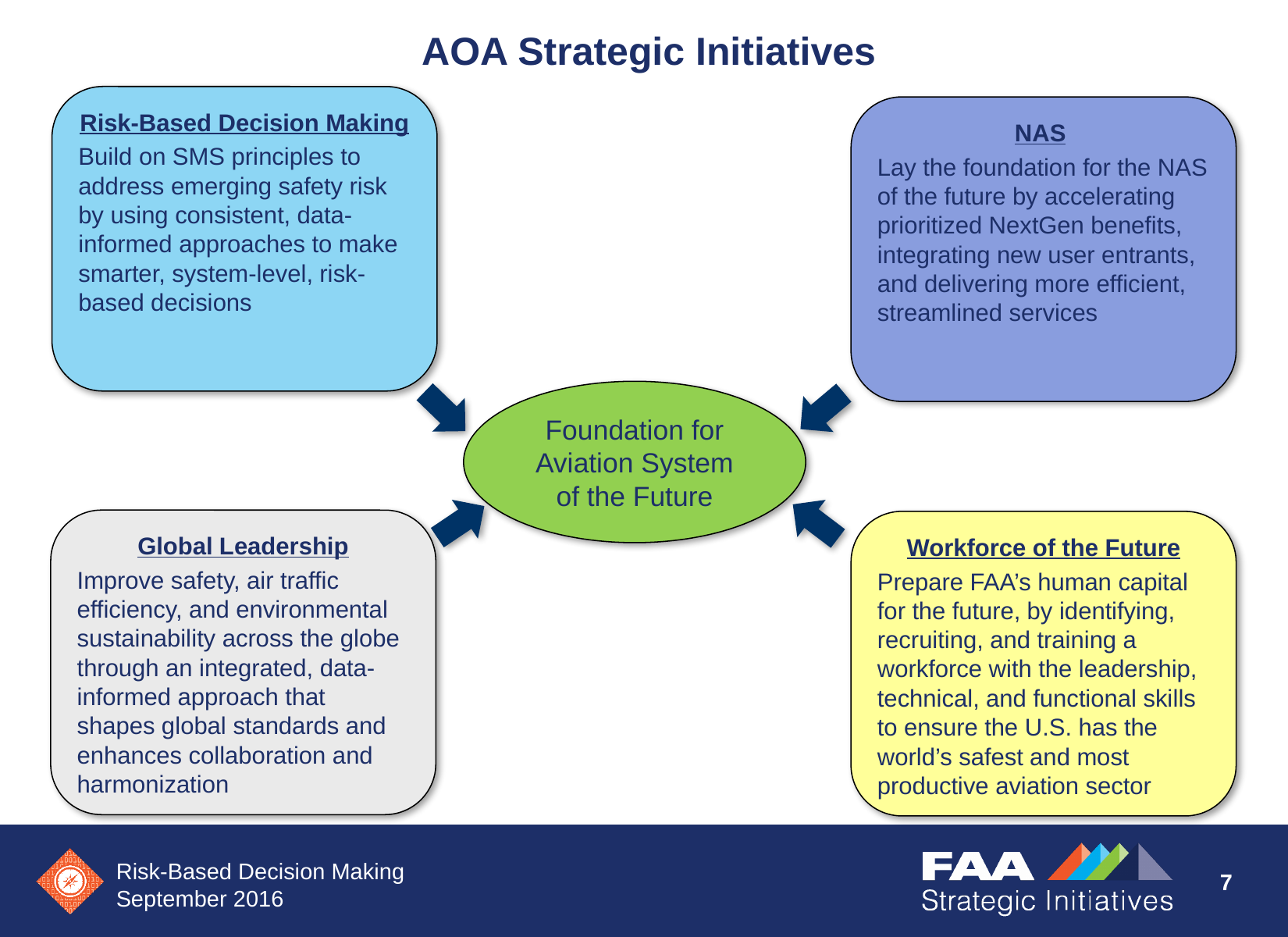

# AOA Strategic Initiatives
Risk-Based Decision Making
Build on SMS principles to address emerging safety risk by using consistent, data-informed approaches to make smarter, system-level, risk-based decisions
NAS
Lay the foundation for the NAS of the future by accelerating prioritized NextGen benefits, integrating new user entrants, and delivering more efficient, streamlined services
Foundation for Aviation System of the Future

Global Leadership
Improve safety, air traffic efficiency, and environmental sustainability across the globe through an integrated, data-informed approach that shapes global standards and enhances collaboration and harmonization
Workforce of the Future
Prepare FAA’s human capital for the future, by identifying, recruiting, and training a workforce with the leadership, technical, and functional skills to ensure the U.S. has the world’s safest and most productive aviation sector